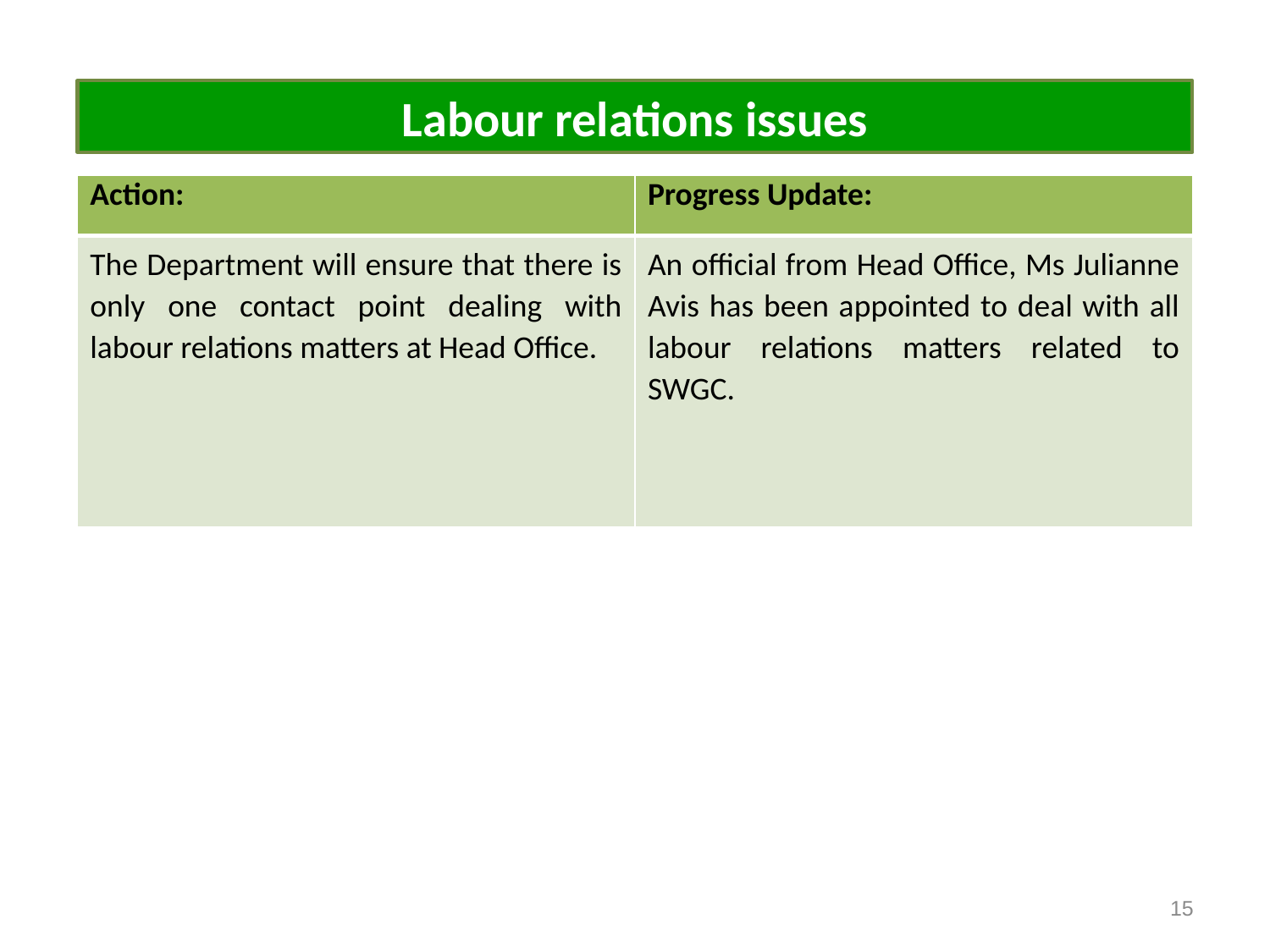

Labour relations issues

| Action: | Progress Update: |
| --- | --- |
| The Department will ensure that there is only one contact point dealing with labour relations matters at Head Office. | An official from Head Office, Ms Julianne Avis has been appointed to deal with all labour relations matters related to SWGC. |
15